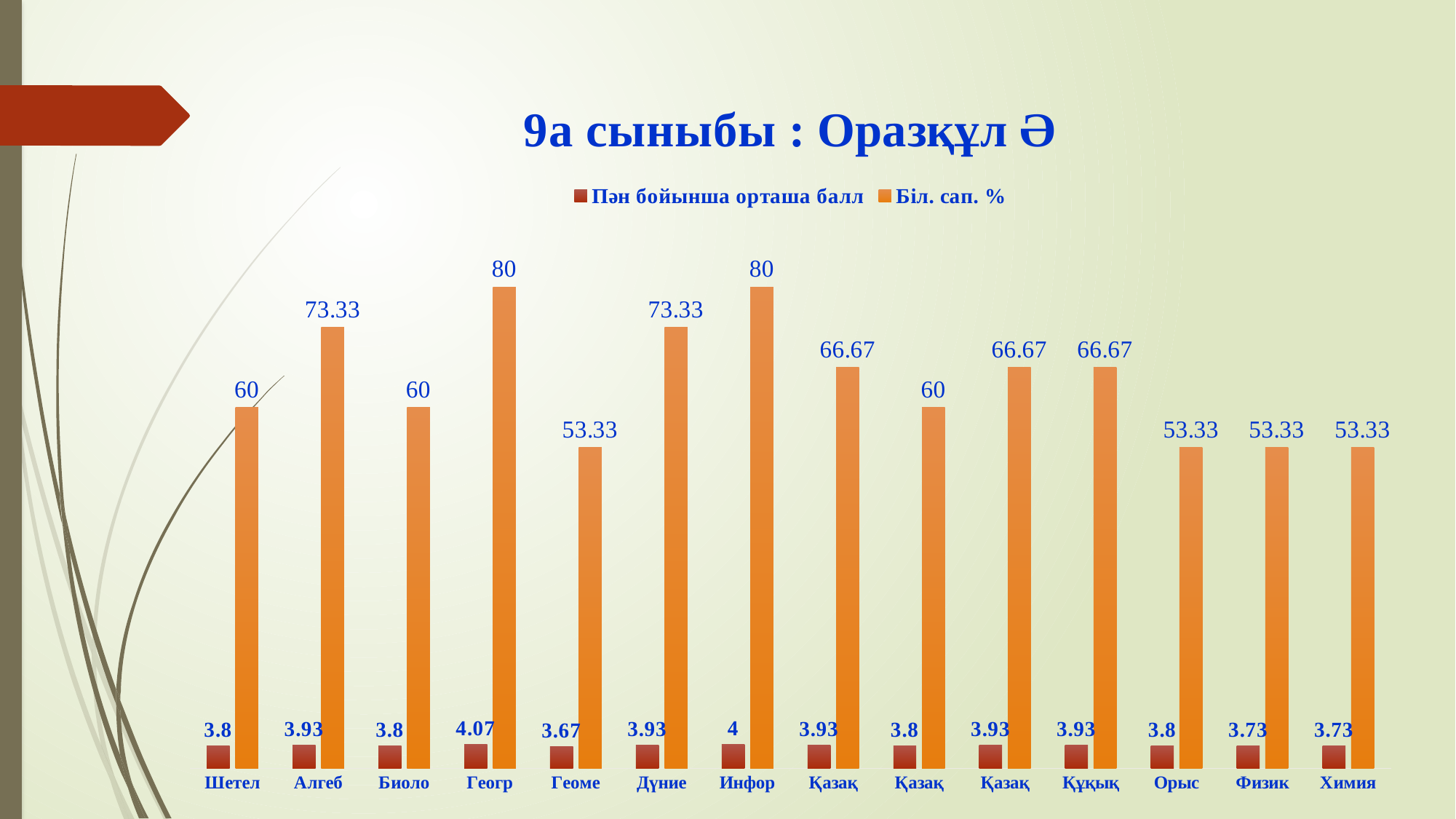

### Chart: 9а сыныбы : Оразқұл Ә

| Category | Пән бойынша орташа балл | Біл. сап. % |
|---|---|---|
| Шетел | 3.8 | 60.0 |
| Алгеб | 3.93 | 73.33 |
| Биоло | 3.8 | 60.0 |
| Геогр | 4.07 | 80.0 |
| Геоме | 3.67 | 53.33 |
| Дүние | 3.93 | 73.33 |
| Инфор | 4.0 | 80.0 |
| Қазақ | 3.93 | 66.67 |
| Қазақ | 3.8 | 60.0 |
| Қазақ | 3.93 | 66.67 |
| Құқық | 3.93 | 66.67 |
| Орыс | 3.8 | 53.33 |
| Физик | 3.73 | 53.33 |
| Химия | 3.73 | 53.33 |